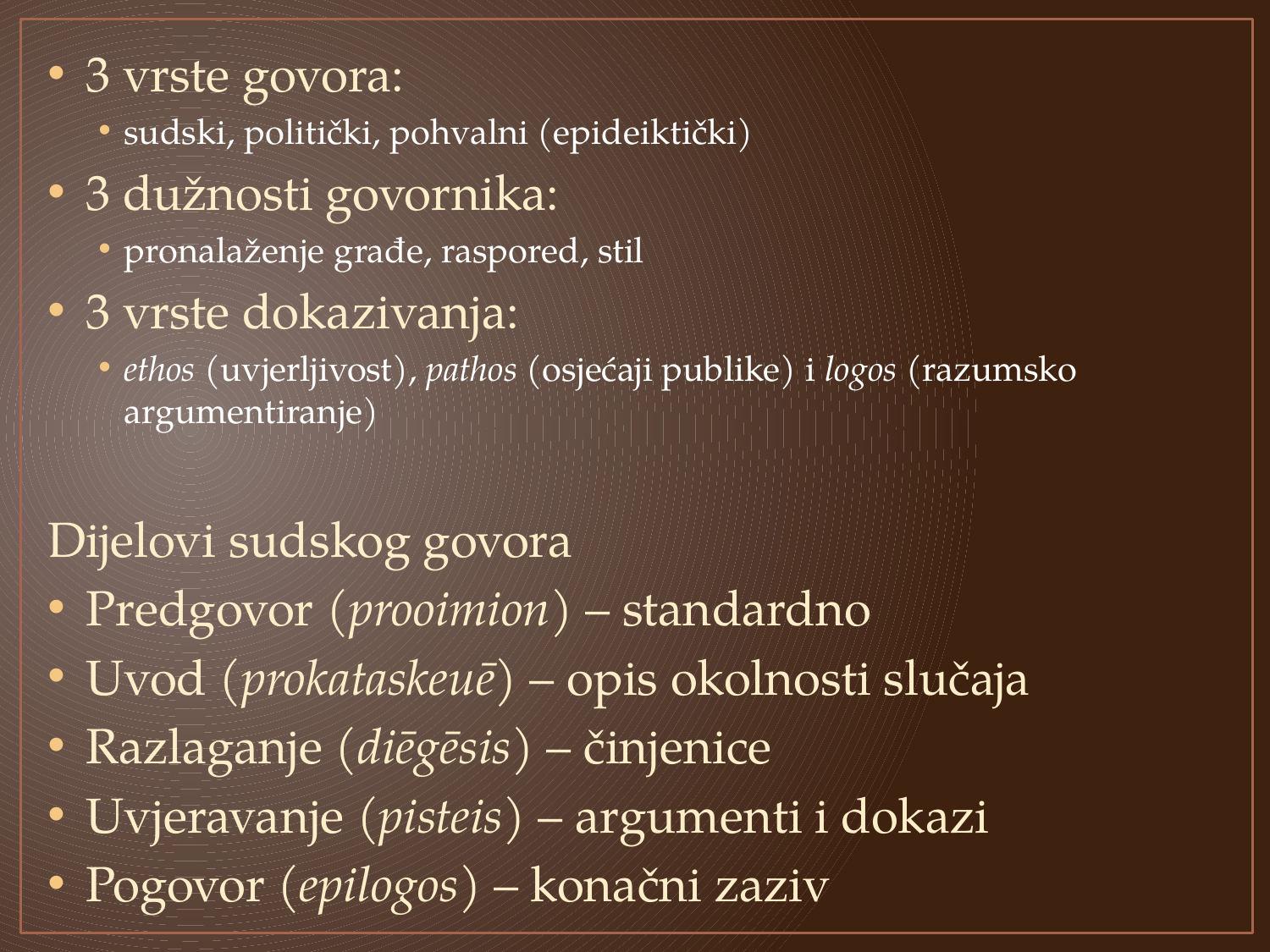

#
3 vrste govora:
sudski, politički, pohvalni (epideiktički)
3 dužnosti govornika:
pronalaženje građe, raspored, stil
3 vrste dokazivanja:
ethos (uvjerljivost), pathos (osjećaji publike) i logos (razumsko argumentiranje)

Dijelovi sudskog govora
Predgovor (prooimion) – standardno
Uvod (prokataskeuē) – opis okolnosti slučaja
Razlaganje (diēgēsis) – činjenice
Uvjeravanje (pisteis) – argumenti i dokazi
Pogovor (epilogos) – konačni zaziv